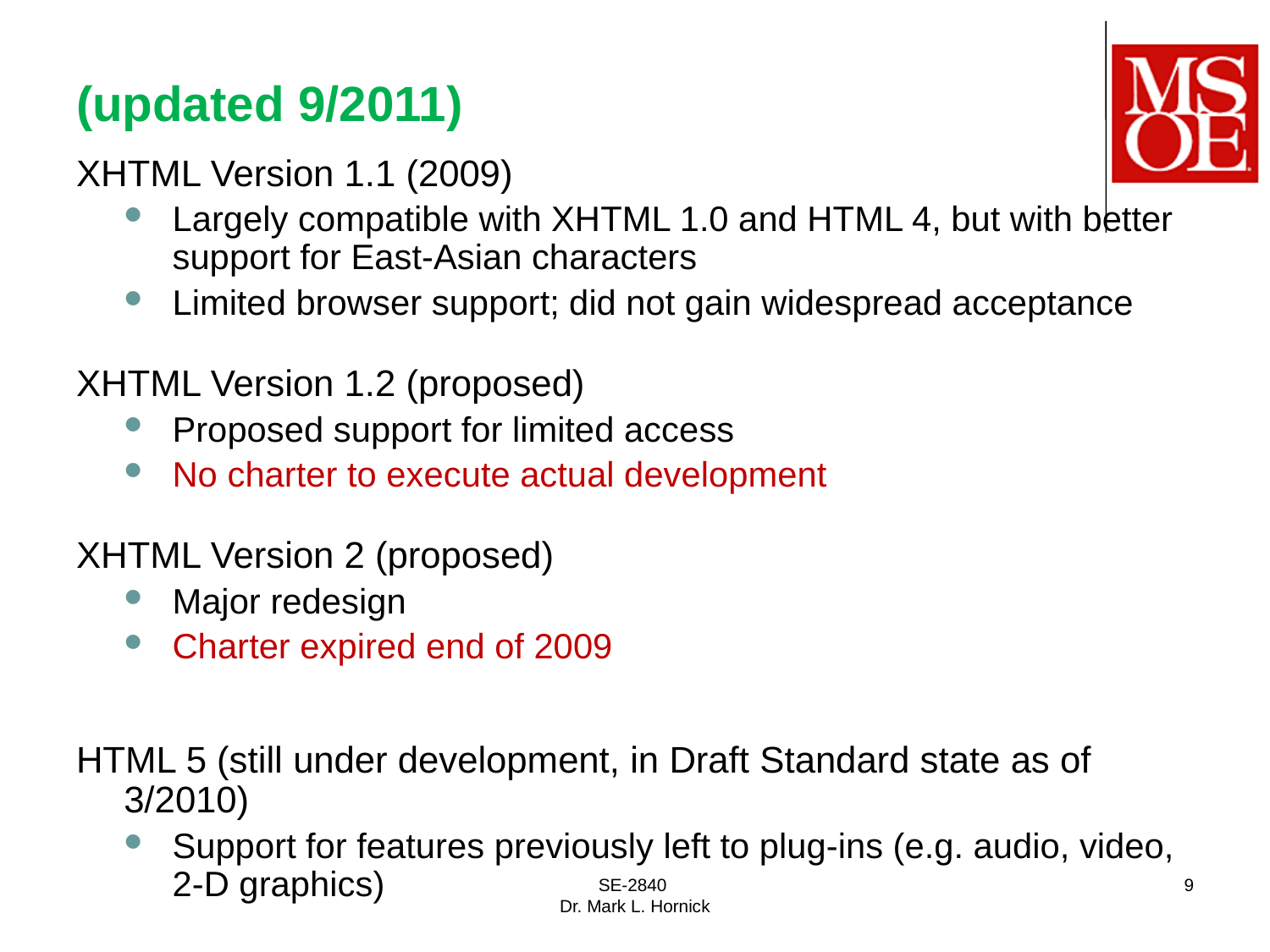

# History of HTML, continued again (updated 9/2011)
XHTML Version 1.1 (2009)
Largely compatible with XHTML 1.0 and HTML 4, but with better support for East-Asian characters
Limited browser support; did not gain widespread acceptance
XHTML Version 1.2 (proposed)
Proposed support for limited access
No charter to execute actual development
XHTML Version 2 (proposed)
Major redesign
Charter expired end of 2009

HTML 5 (still under development, in Draft Standard state as of 3/2010)
Support for features previously left to plug-ins (e.g. audio, video, 2-D graphics)

SE-2840
Dr. Mark L. Hornick
9